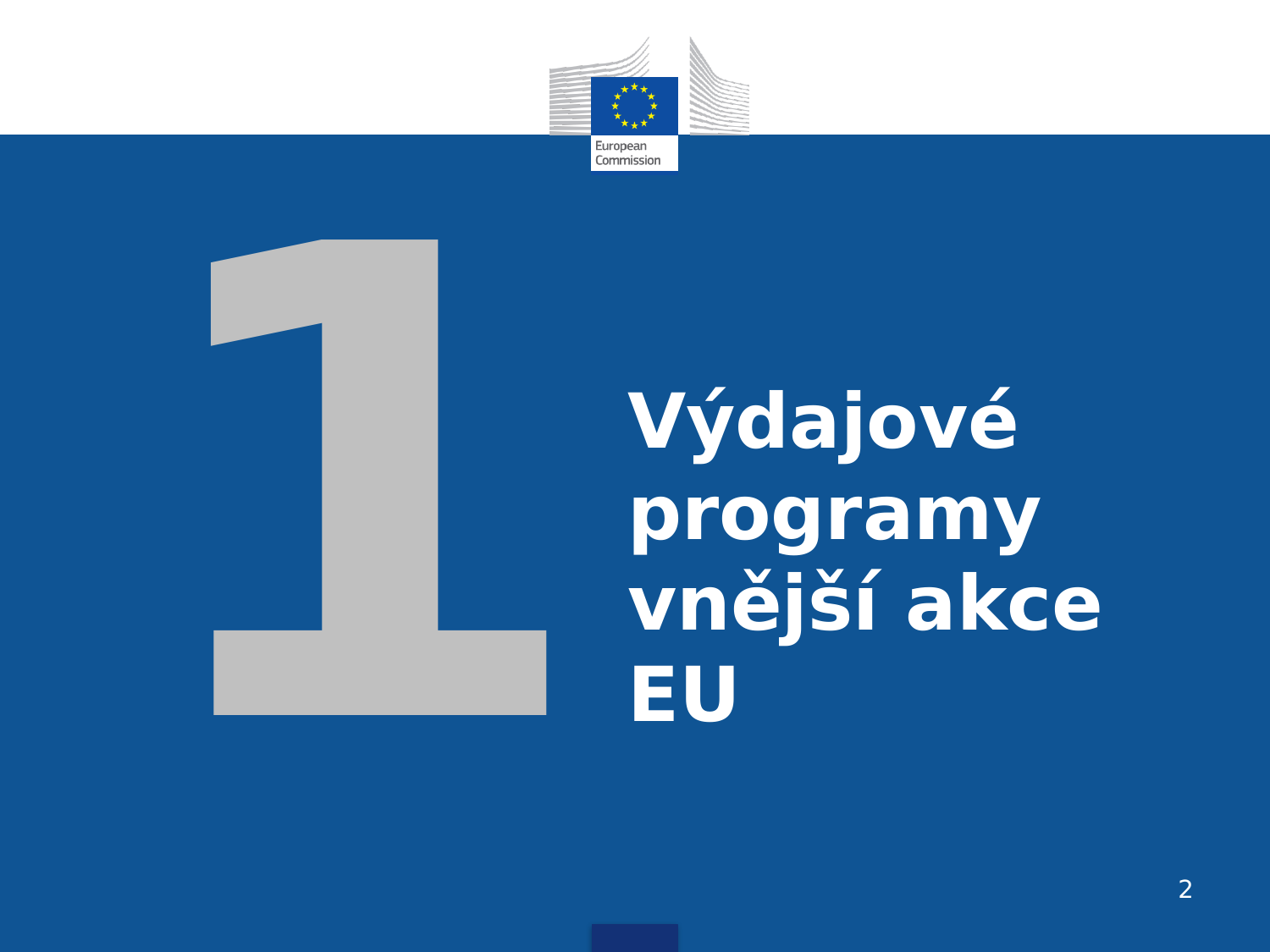

1
Výdajové programy vnější akce EU
2